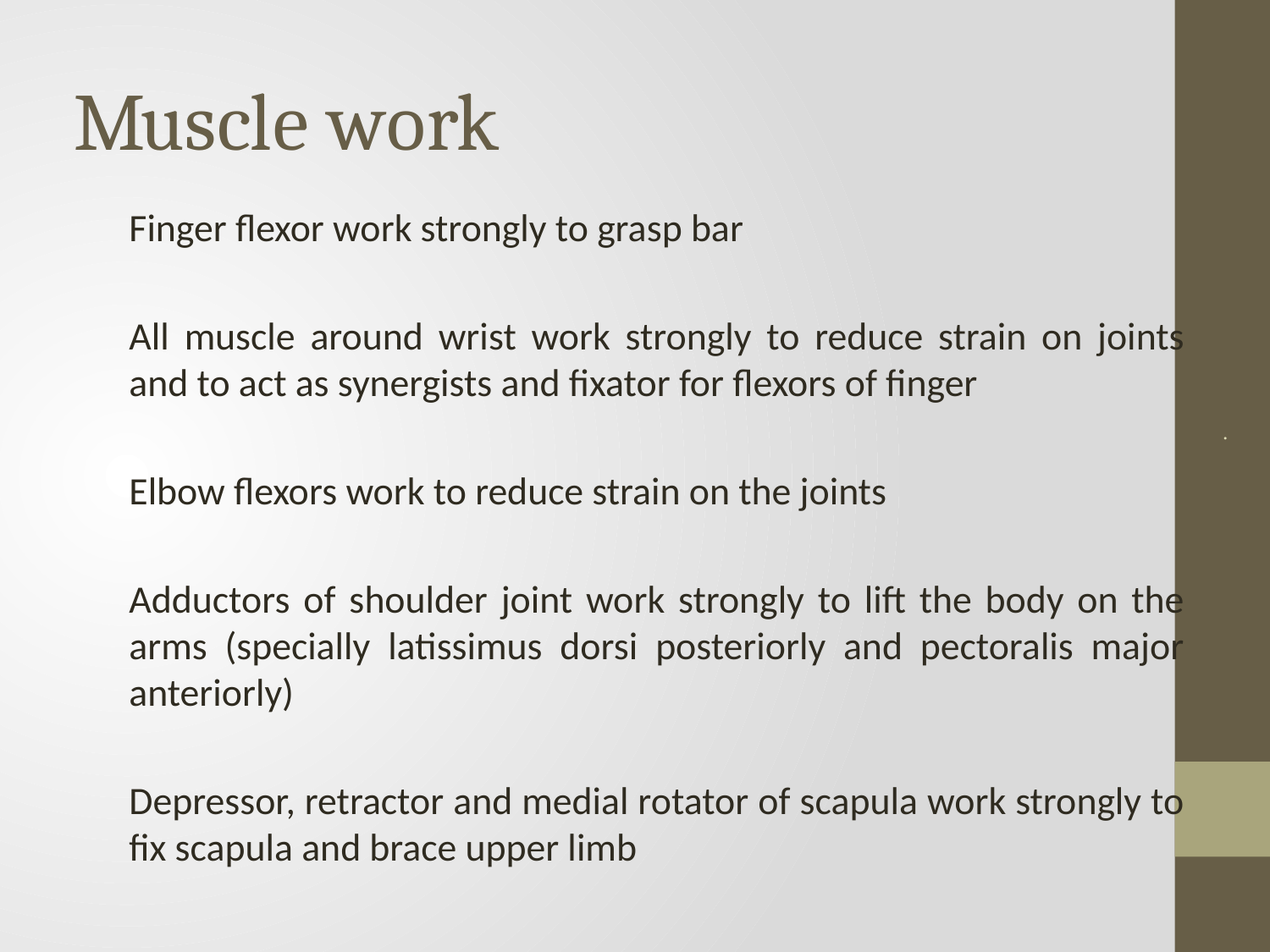

# Muscle work
	Finger flexor work strongly to grasp bar

	All muscle around wrist work strongly to reduce strain on joints and to act as synergists and fixator for flexors of finger

	Elbow flexors work to reduce strain on the joints

	Adductors of shoulder joint work strongly to lift the body on the arms (specially latissimus dorsi posteriorly and pectoralis major anteriorly)

	Depressor, retractor and medial rotator of scapula work strongly to fix scapula and brace upper limb
.